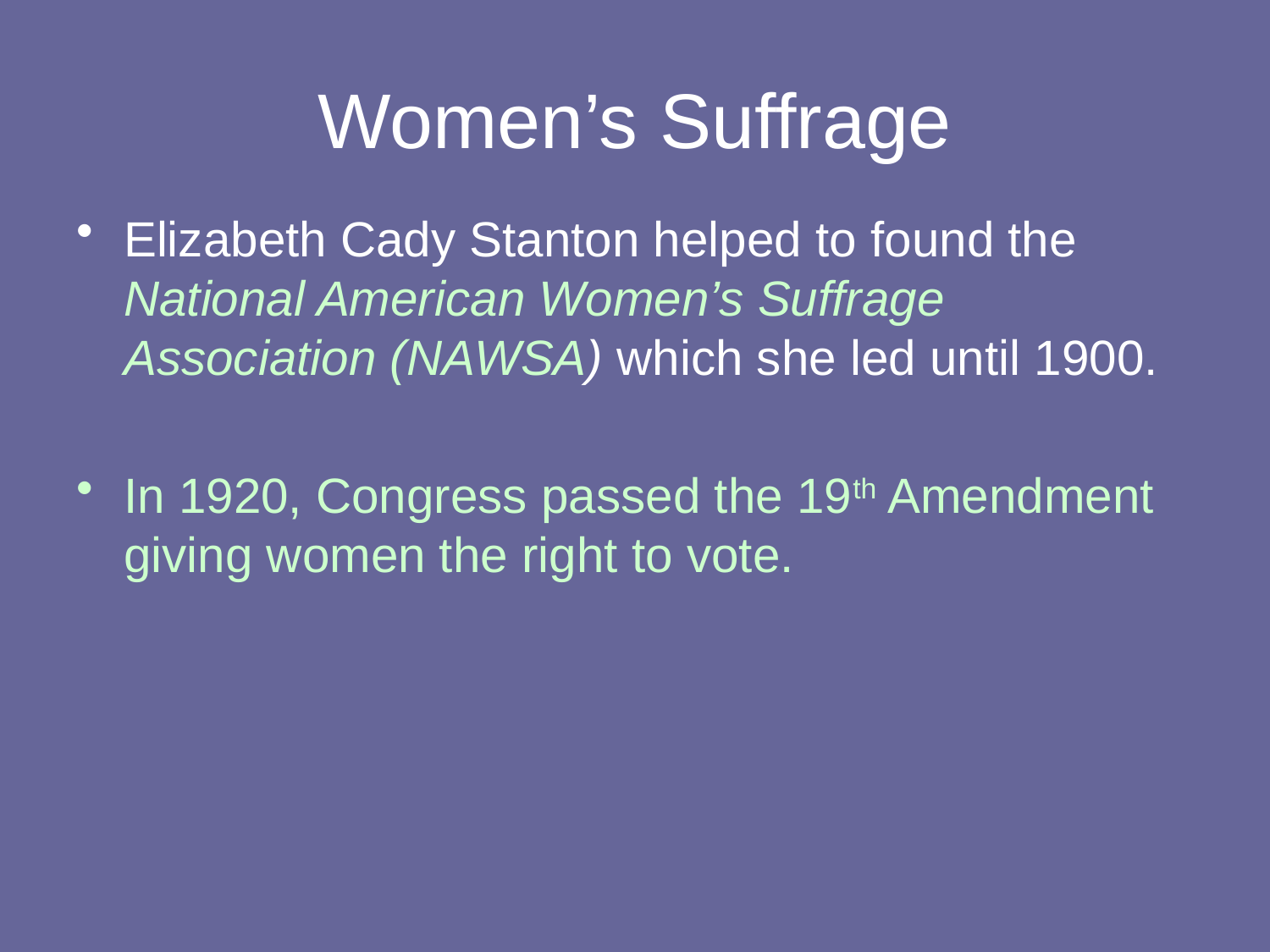

# Women’s Suffrage
Elizabeth Cady Stanton helped to found the National American Women’s Suffrage Association (NAWSA) which she led until 1900.

In 1920, Congress passed the 19th Amendment giving women the right to vote.